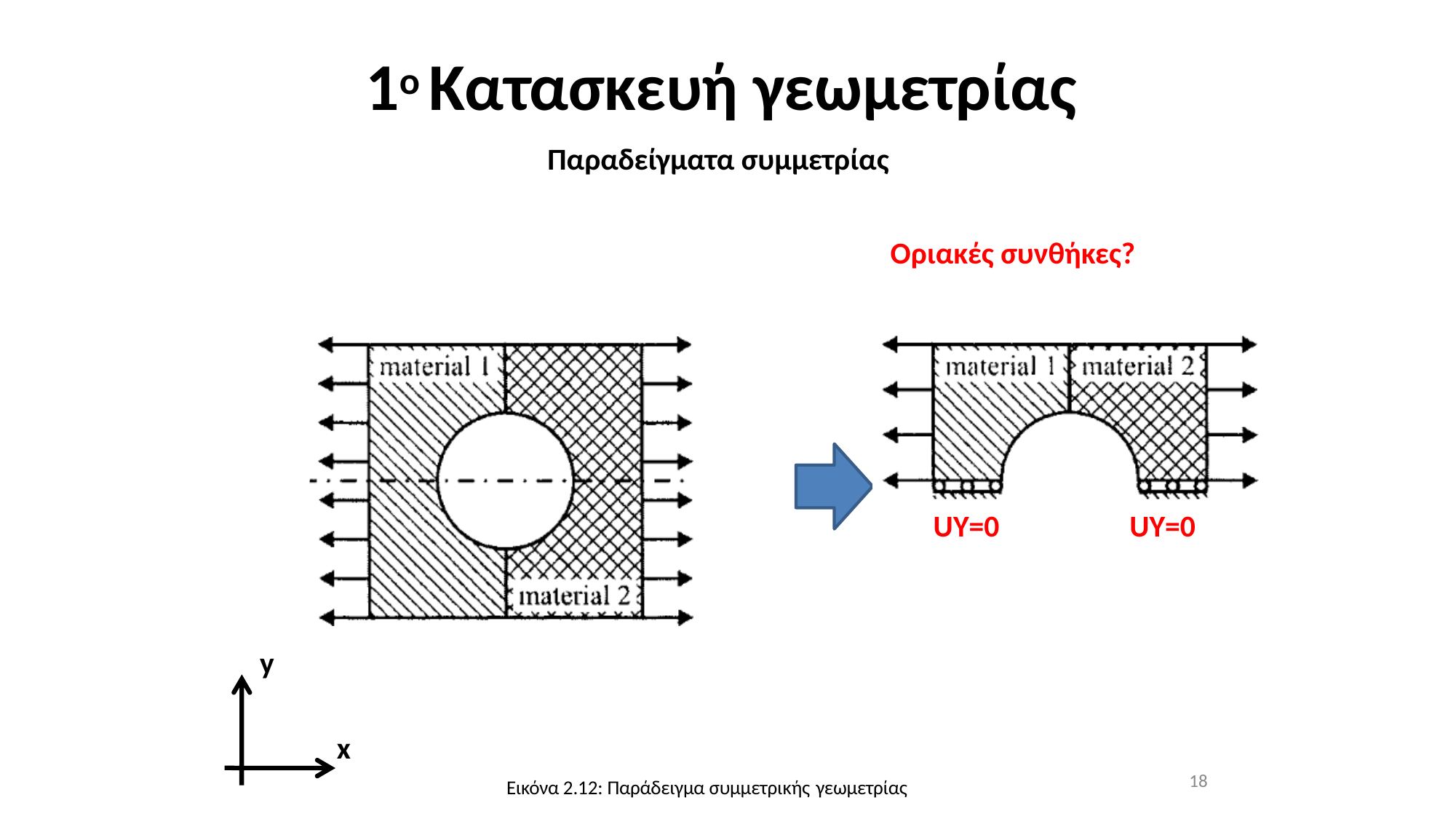

# 1ο Κατασκευή γεωμετρίας
Παραδείγματα συμμετρίας

Οριακές συνθήκες?

UY=0
UY=0
y

x
18
Εικόνα 2.12: Παράδειγμα συμμετρικής γεωμετρίας